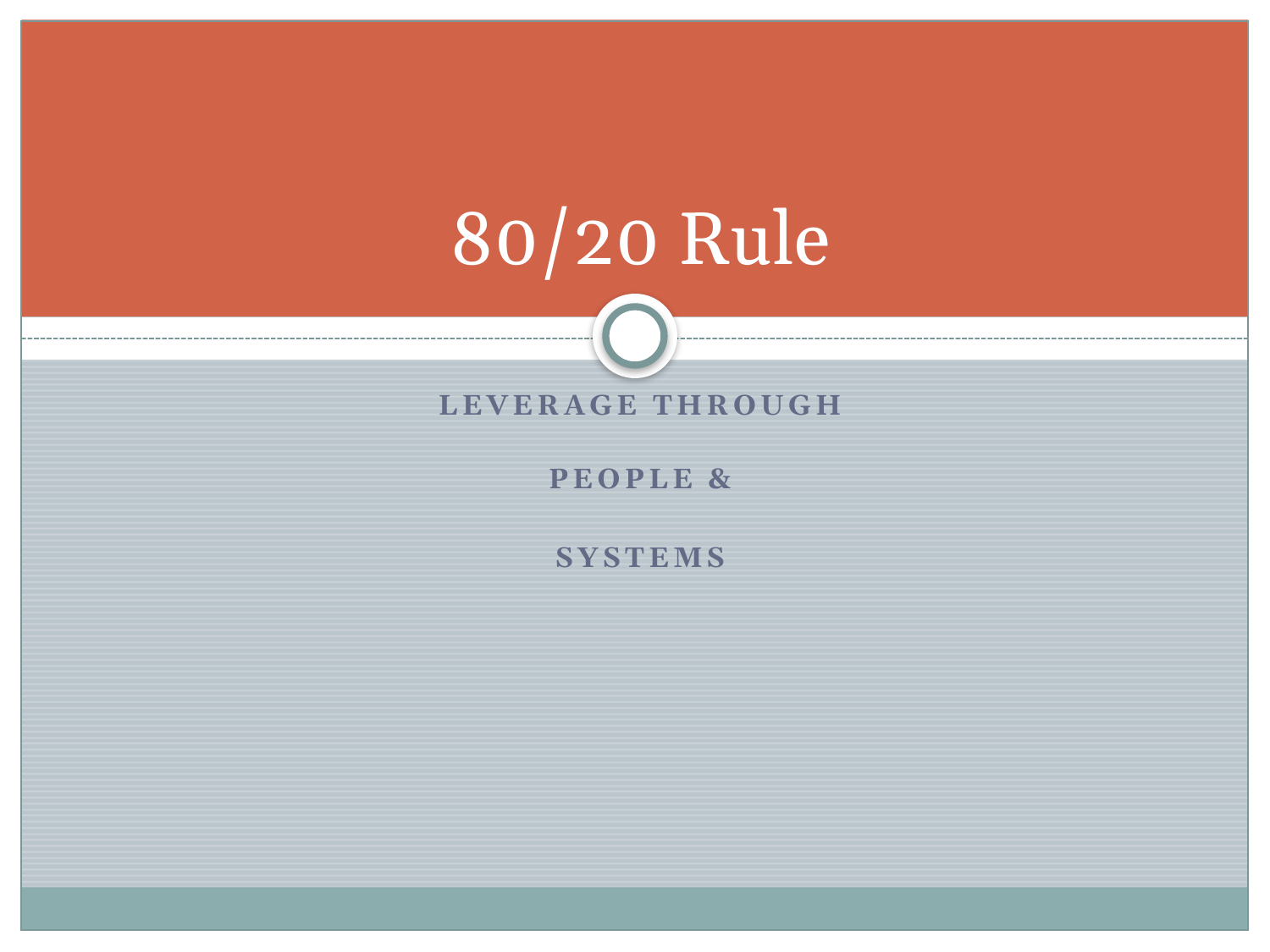

# 80/20 Rule
Leverage through
People &

Systems